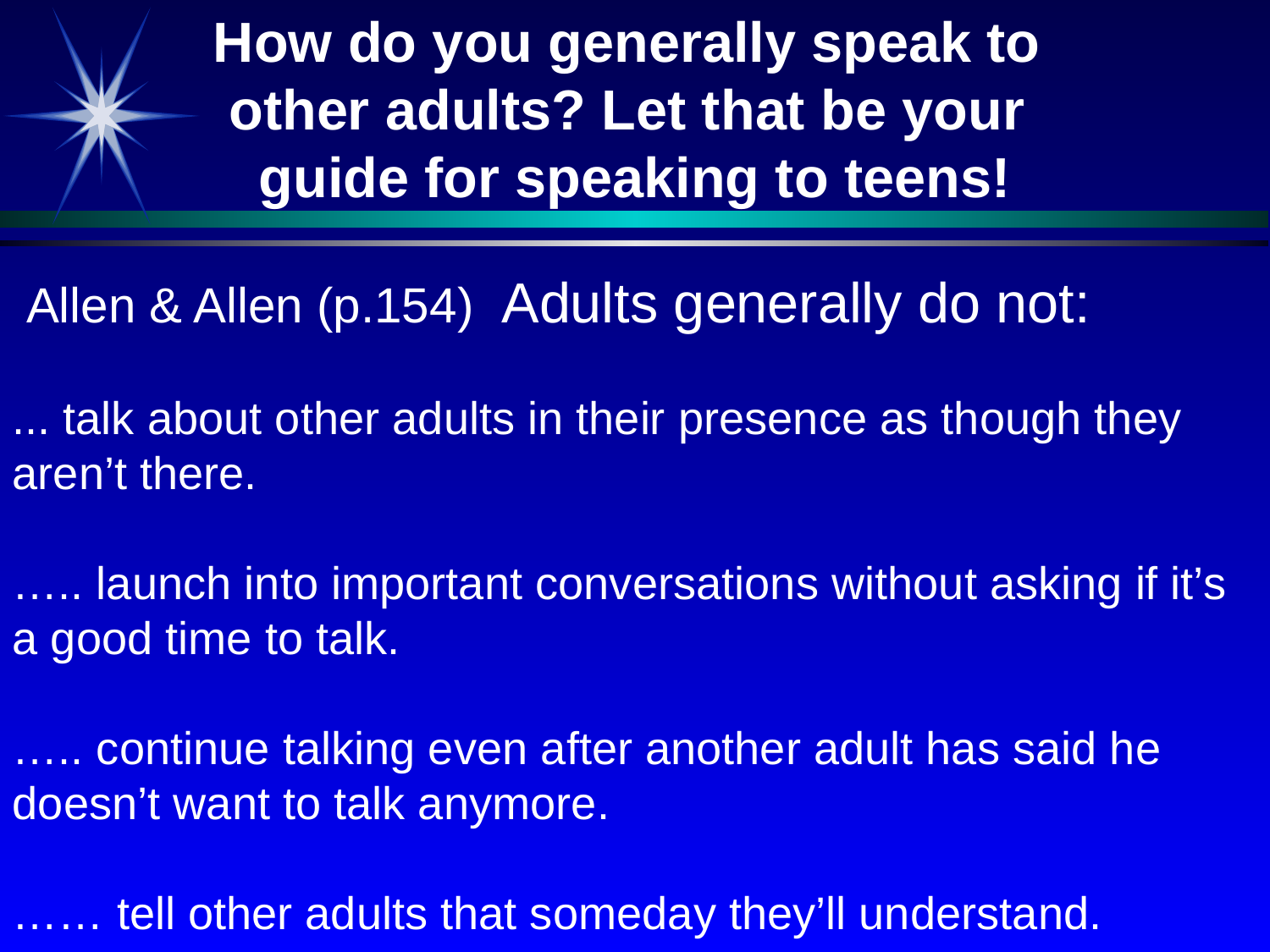

How do you generally speak to
other adults? Let that be your
guide for speaking to teens!

 Allen & Allen (p.154)  Adults generally do not:

... talk about other adults in their presence as though they aren’t there.

….. launch into important conversations without asking if it’s a good time to talk.

….. continue talking even after another adult has said he doesn’t want to talk anymore.

…… tell other adults that someday they’ll understand.